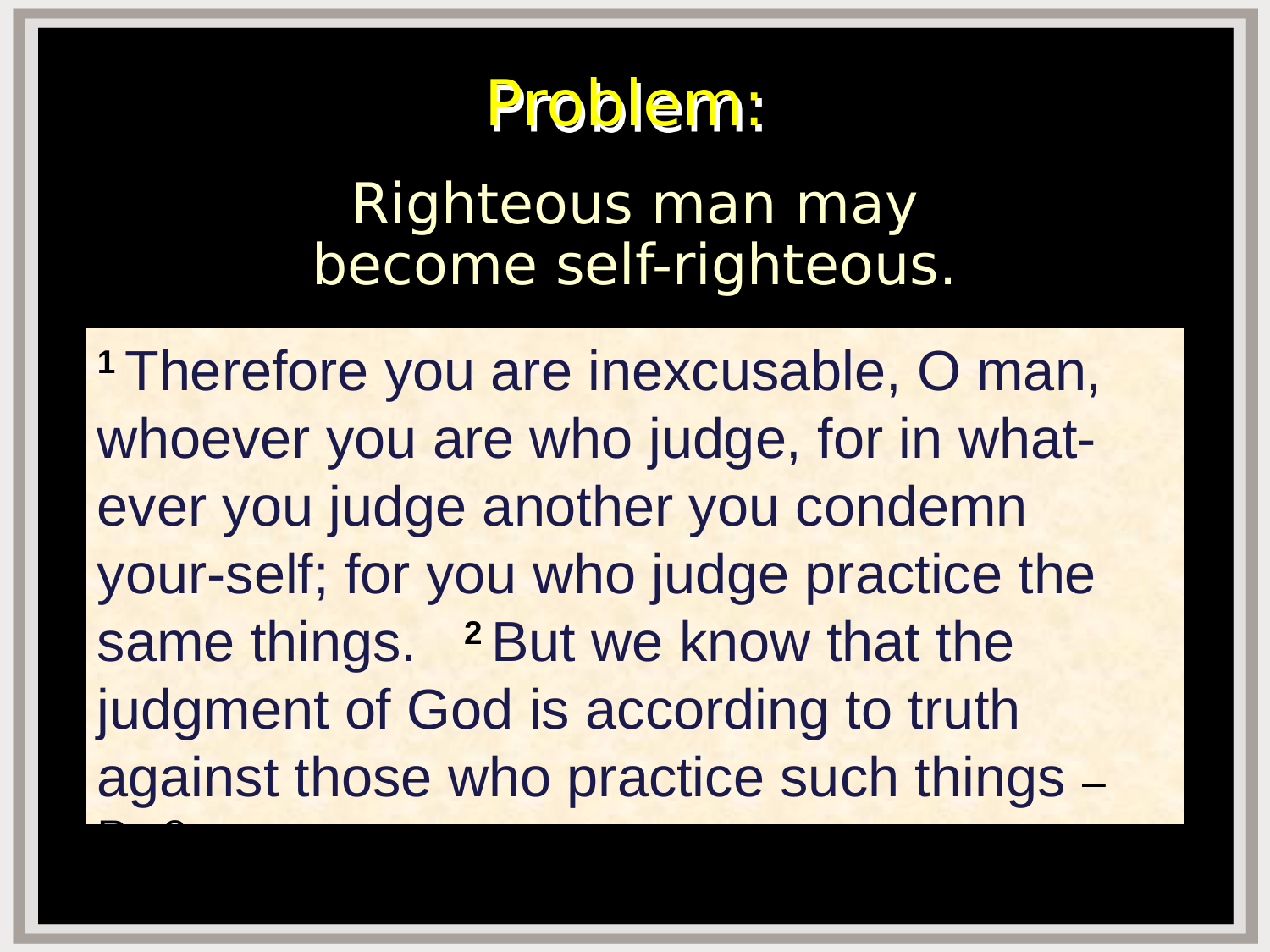

# Problem:
Righteous man may
become self-righteous.
1 Therefore you are inexcusable, O man, whoever you are who judge, for in what-ever you judge another you condemn your-self; for you who judge practice the same things.   2 But we know that the judgment of God is according to truth against those who practice such things – Ro.2